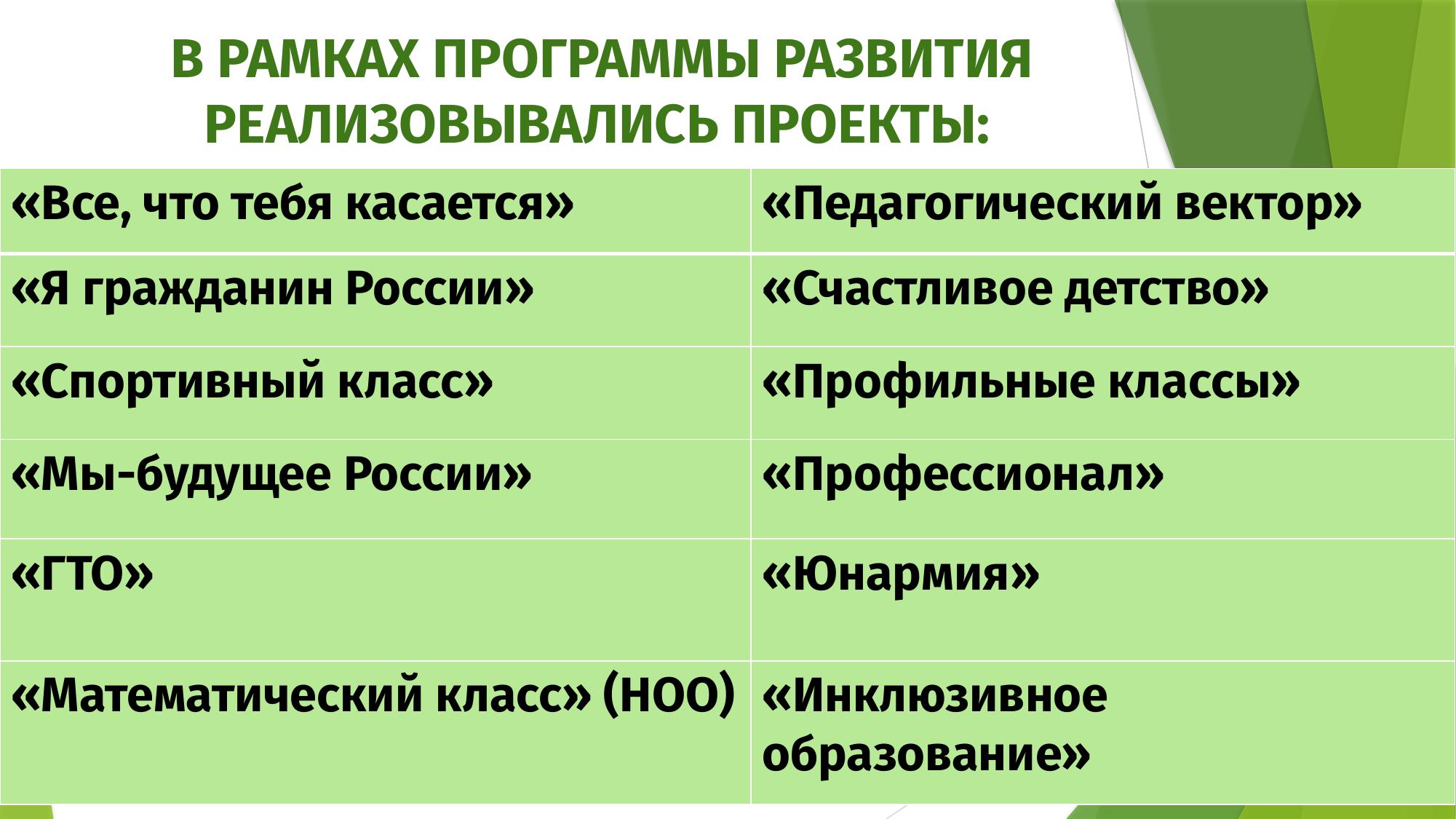

В РАМКАХ ПРОГРАММЫ РАЗВИТИЯ
               РЕАЛИЗОВЫВАЛИСЬ ПРОЕКТЫ:
| «Все, что тебя касается» | «Педагогический вектор» |
| --- | --- |
| «Я гражданин России» | «Счастливое детство» |
| «Спортивный класс» | «Профильные классы» |
| «Мы-будущее России» | «Профессионал» |
| «ГТО» | «Юнармия» |
| «Математический класс» (НОО) | «Инклюзивное образование» |